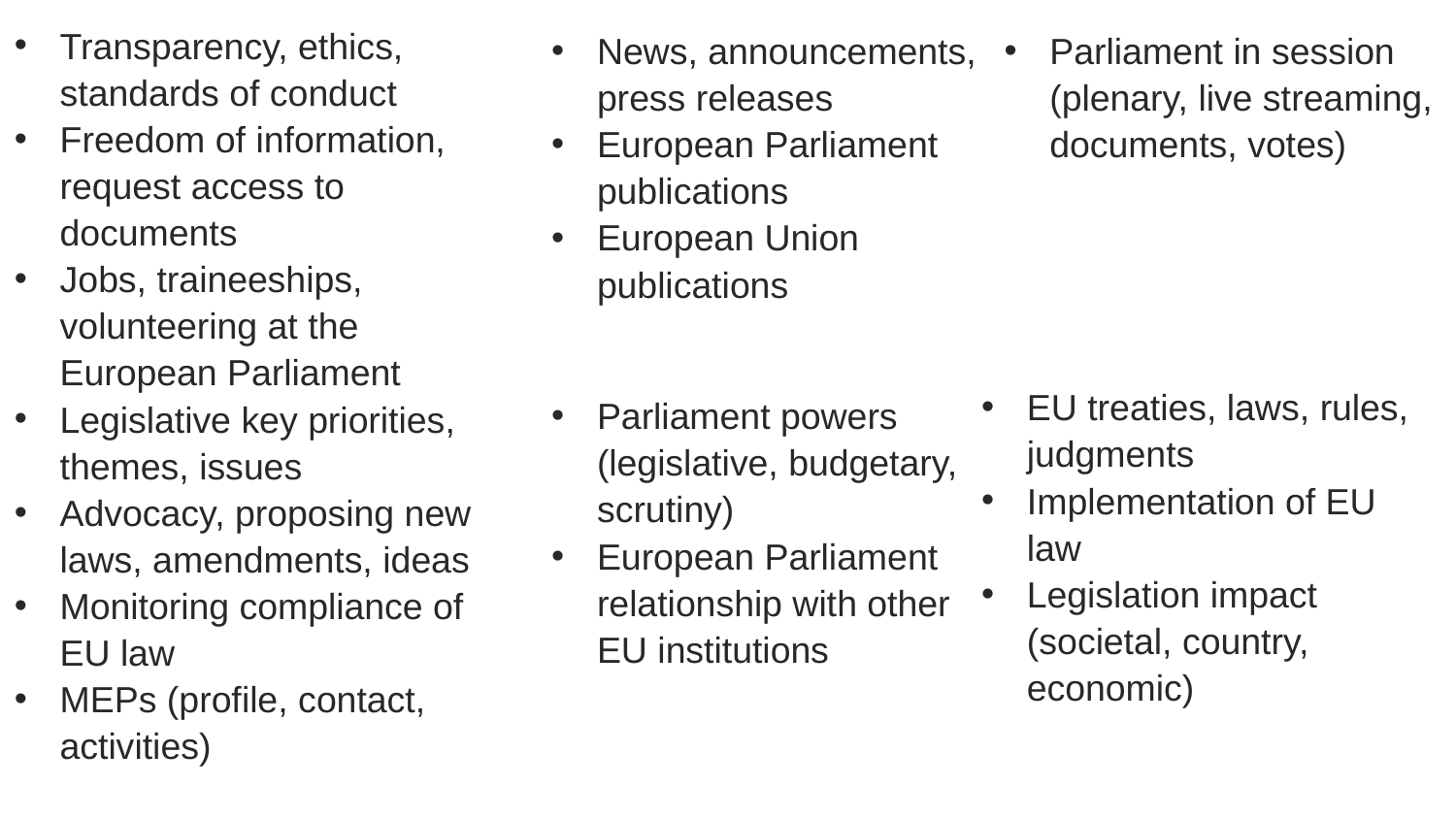

Transparency, ethics, standards of conduct
Freedom of information, request access to documents
Jobs, traineeships, volunteering at the European Parliament
Legislative key priorities, themes, issues
Advocacy, proposing new laws, amendments, ideas
Monitoring compliance of EU law
MEPs (profile, contact, activities)
News, announcements, press releases
European Parliament publications
European Union publications

Parliament in session (plenary, live streaming, documents, votes)
EU treaties, laws, rules, judgments
Implementation of EU law
Legislation impact (societal, country, economic)

Parliament powers (legislative, budgetary, scrutiny)
European Parliament relationship with other EU institutions